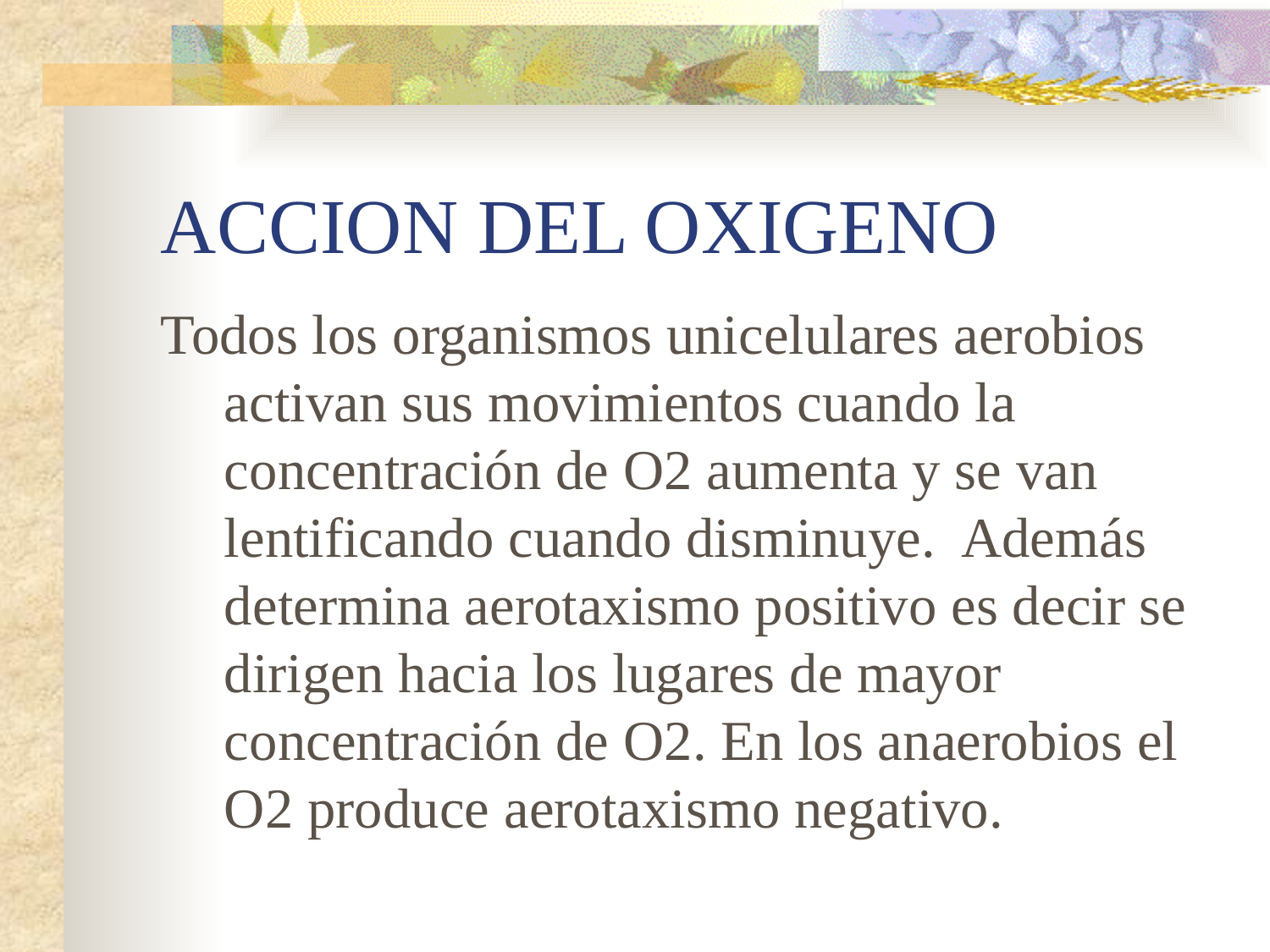

# ACCION DEL OXIGENO
Todos los organismos unicelulares aerobios activan sus movimientos cuando la concentración de O2 aumenta y se van lentificando cuando disminuye.  Además determina aerotaxismo positivo es decir se dirigen hacia los lugares de mayor concentración de O2. En los anaerobios el O2 produce aerotaxismo negativo.